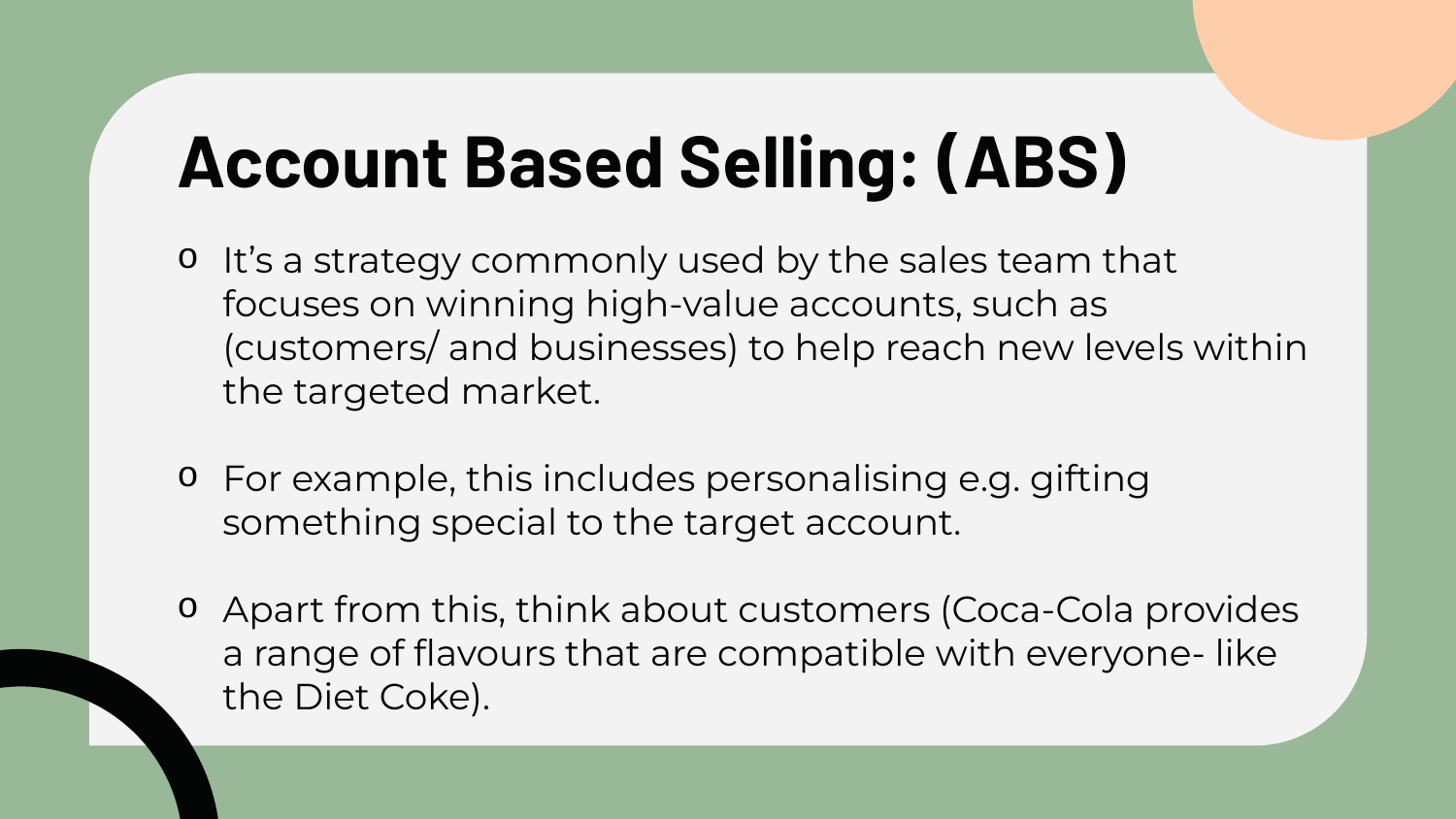

# Account Based Selling: (ABS)
It’s a strategy commonly used by the sales team that focuses on winning high-value accounts, such as (customers/ and businesses) to help reach new levels within the targeted market.

For example, this includes personalising e.g. gifting something special to the target account.

Apart from this, think about customers (Coca-Cola provides a range of flavours that are compatible with everyone- like the Diet Coke).